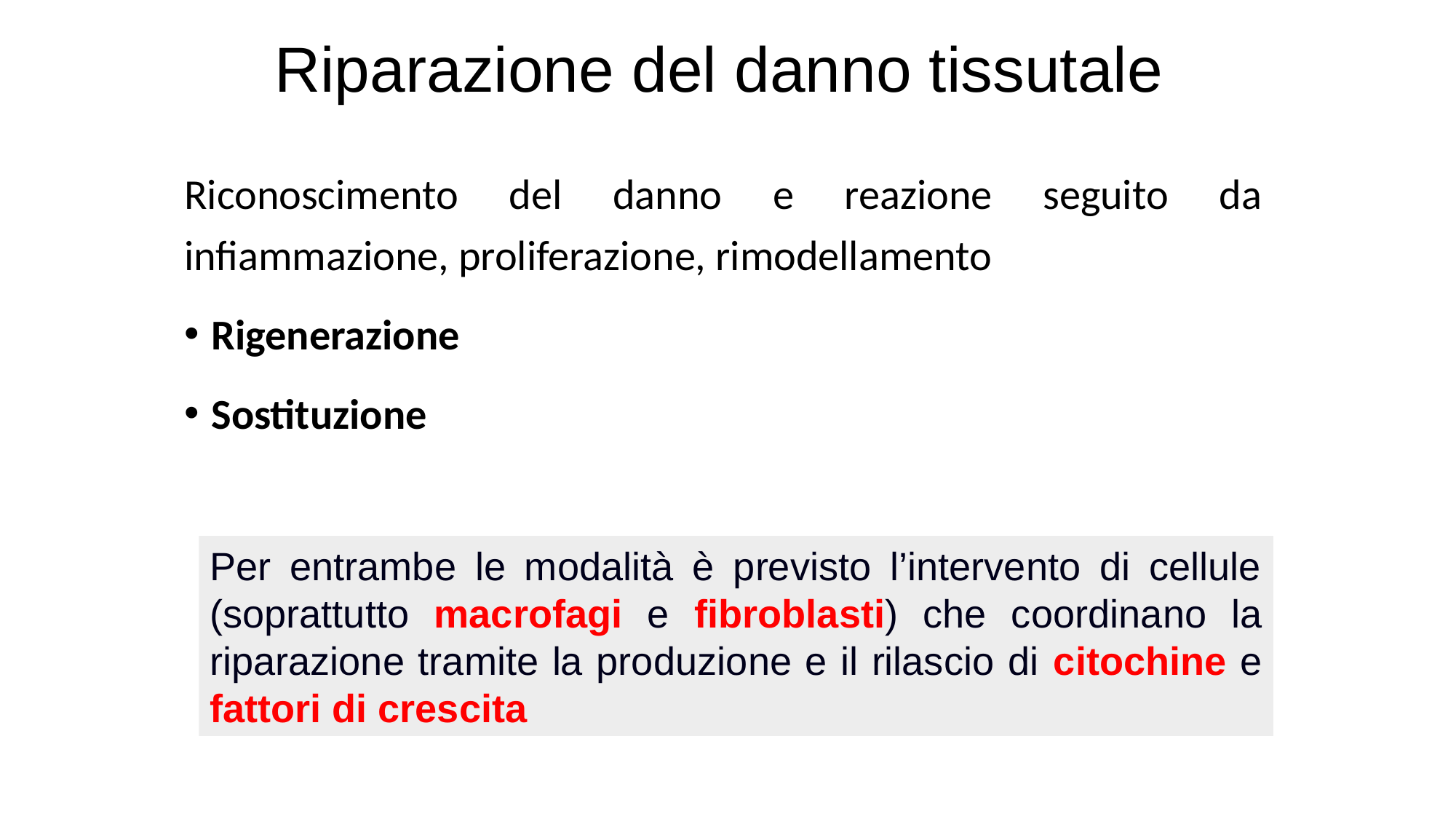

Riparazione del danno tissutale
Riconoscimento del danno e reazione seguito da infiammazione, proliferazione, rimodellamento
Rigenerazione
Sostituzione
Per entrambe le modalità è previsto l’intervento di cellule (soprattutto macrofagi e fibroblasti) che coordinano la riparazione tramite la produzione e il rilascio di citochine e fattori di crescita